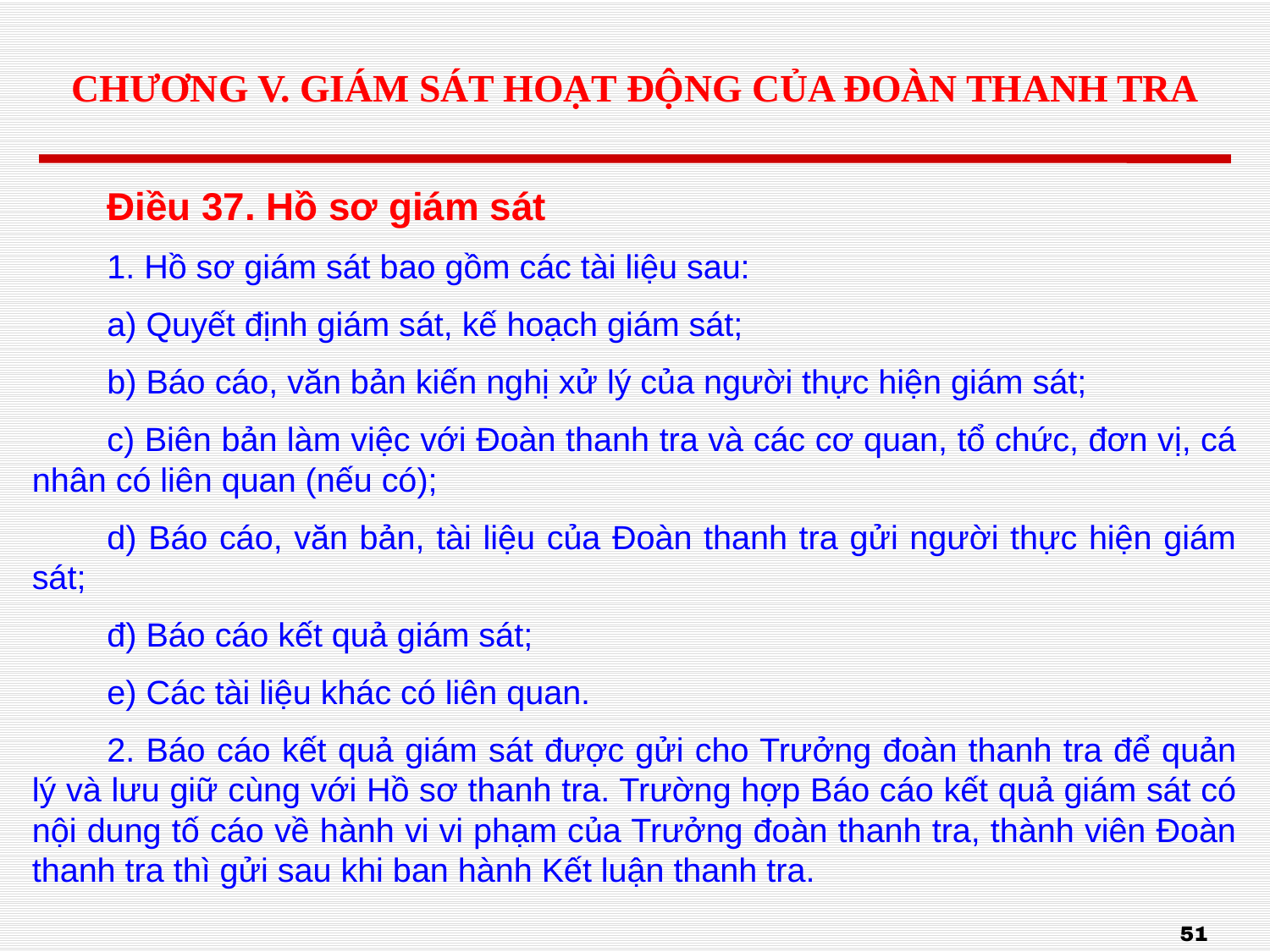

# CHƯƠNG V. GIÁM SÁT HOẠT ĐỘNG CỦA ĐOÀN THANH TRA
Điều 37. Hồ sơ giám sát
1. Hồ sơ giám sát bao gồm các tài liệu sau:
a) Quyết định giám sát, kế hoạch giám sát;
b) Báo cáo, văn bản kiến nghị xử lý của người thực hiện giám sát;
c) Biên bản làm việc với Đoàn thanh tra và các cơ quan, tổ chức, đơn vị, cá nhân có liên quan (nếu có);
d) Báo cáo, văn bản, tài liệu của Đoàn thanh tra gửi người thực hiện giám sát;
đ) Báo cáo kết quả giám sát;
e) Các tài liệu khác có liên quan.
2. Báo cáo kết quả giám sát được gửi cho Trưởng đoàn thanh tra để quản lý và lưu giữ cùng với Hồ sơ thanh tra. Trường hợp Báo cáo kết quả giám sát có nội dung tố cáo về hành vi vi phạm của Trưởng đoàn thanh tra, thành viên Đoàn thanh tra thì gửi sau khi ban hành Kết luận thanh tra.